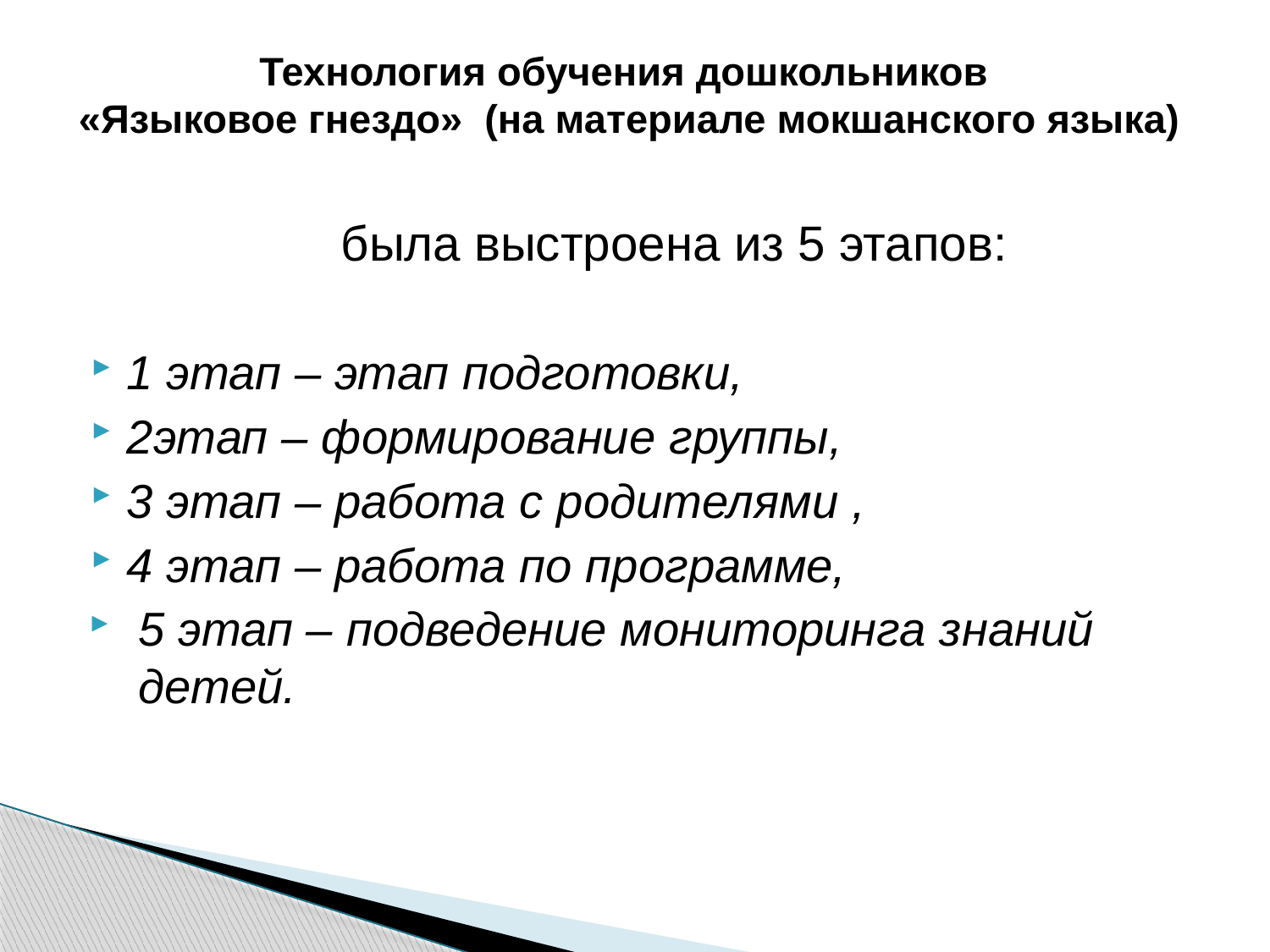

# Технология обучения дошкольников «Языковое гнездо»  (на материале мокшанского языка)
была выстроена из 5 этапов:

1 этап – этап подготовки,
2этап – формирование группы,
3 этап – работа с родителями ,
4 этап – работа по программе,
5 этап – подведение мониторинга знаний       детей.